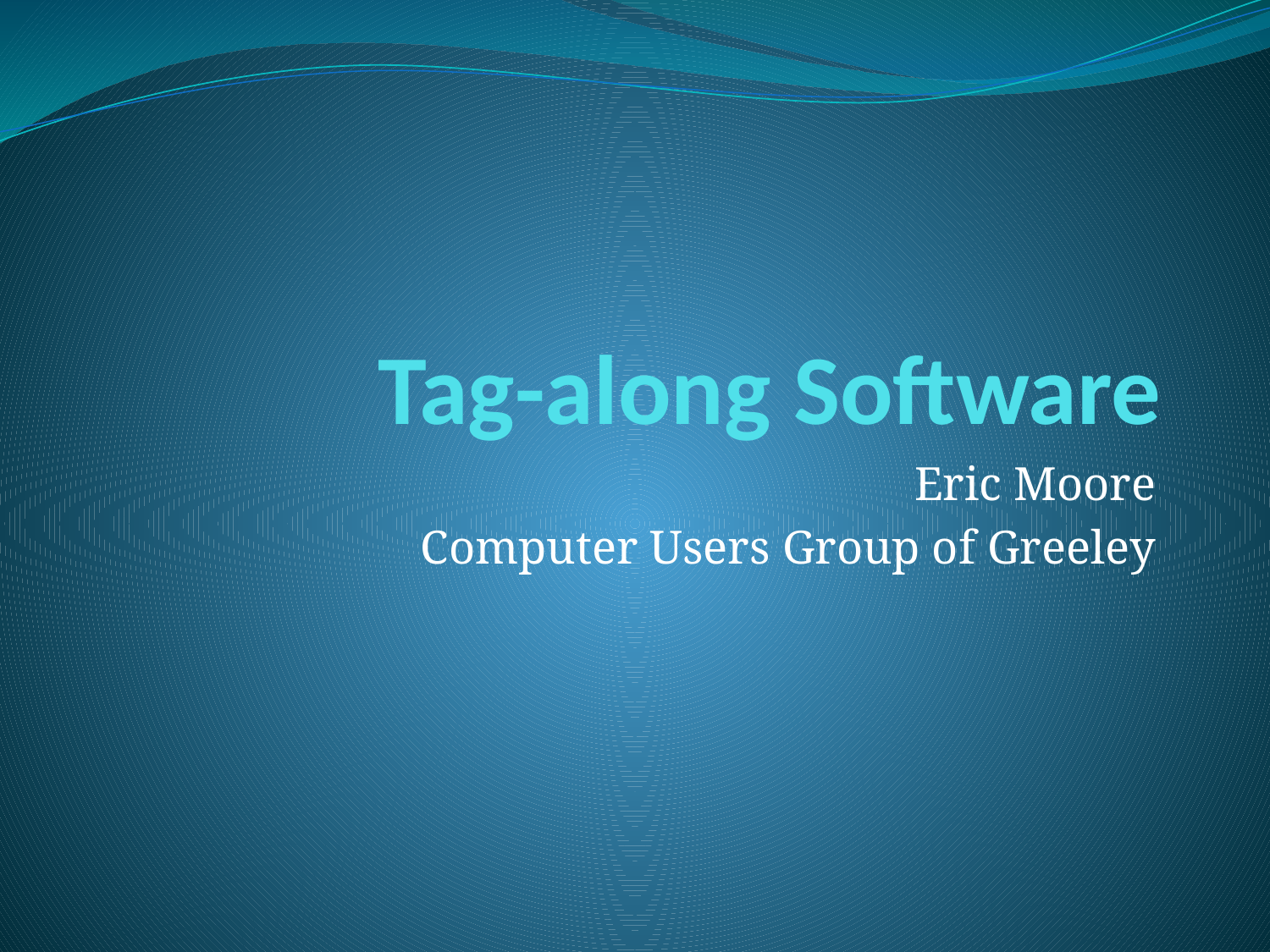

# Tag-along Software
Eric Moore
Computer Users Group of Greeley